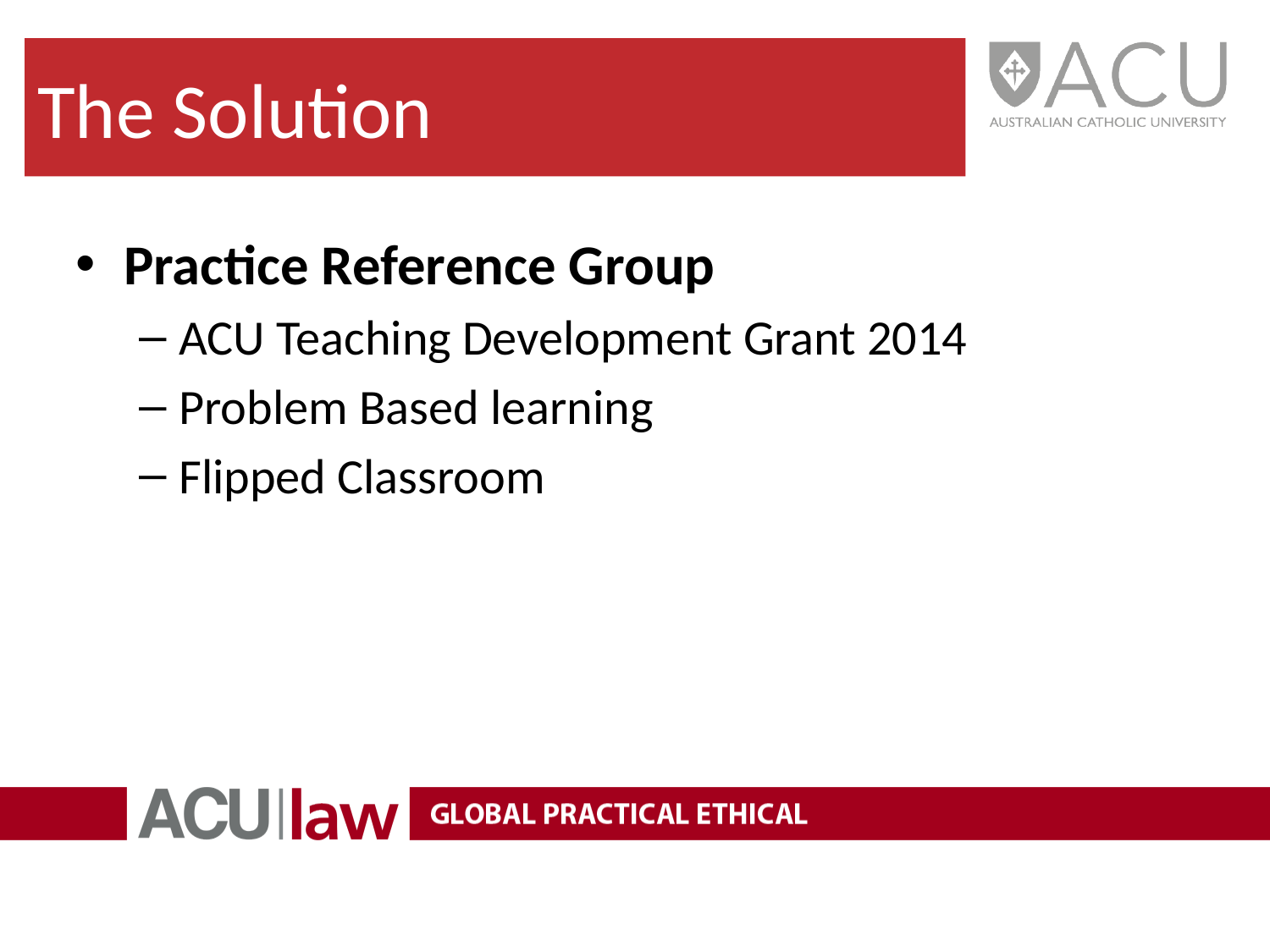

The Solution
Practice Reference Group
ACU Teaching Development Grant 2014
Problem Based learning
Flipped Classroom